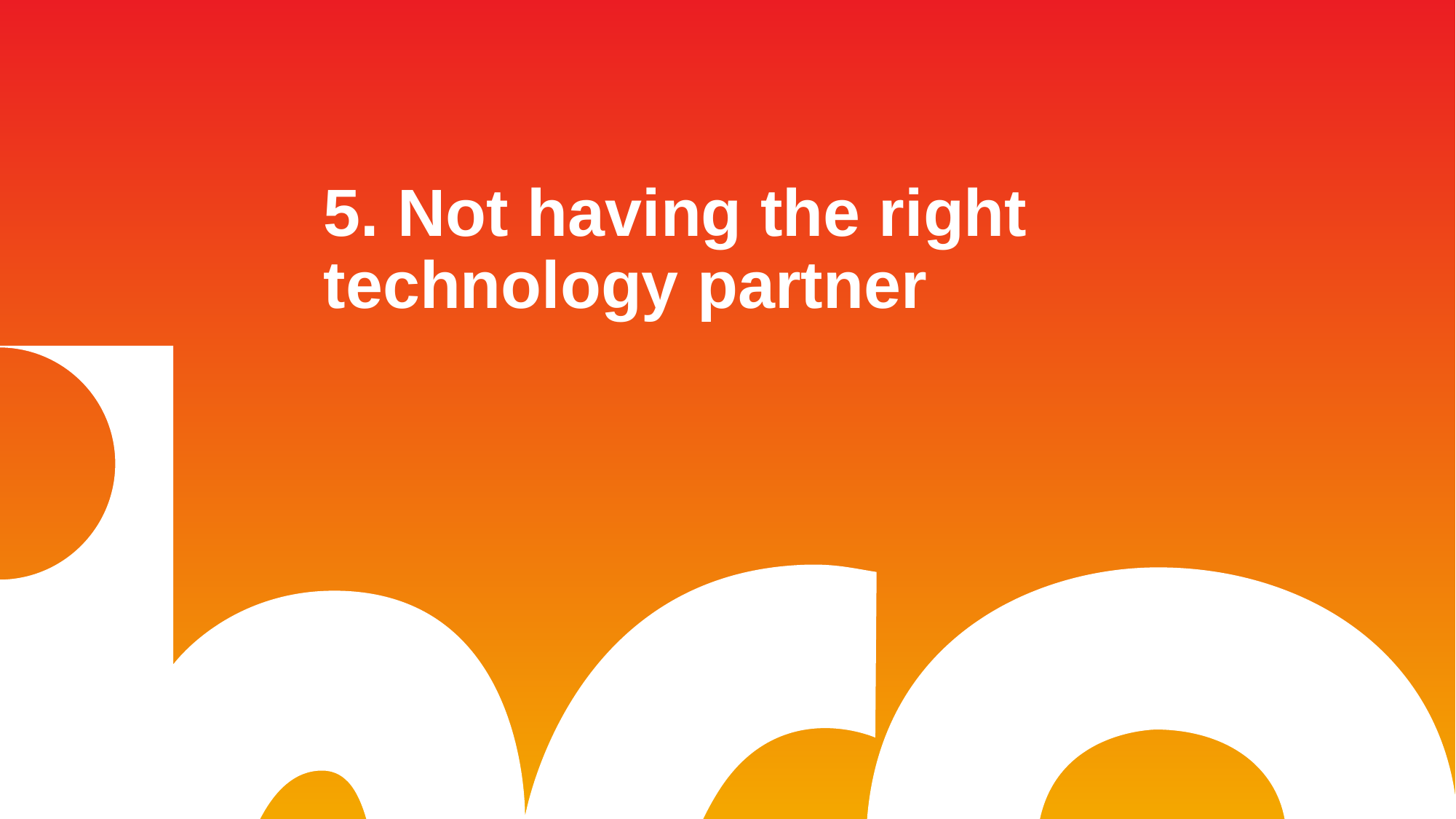

5. Not having the right technology partner